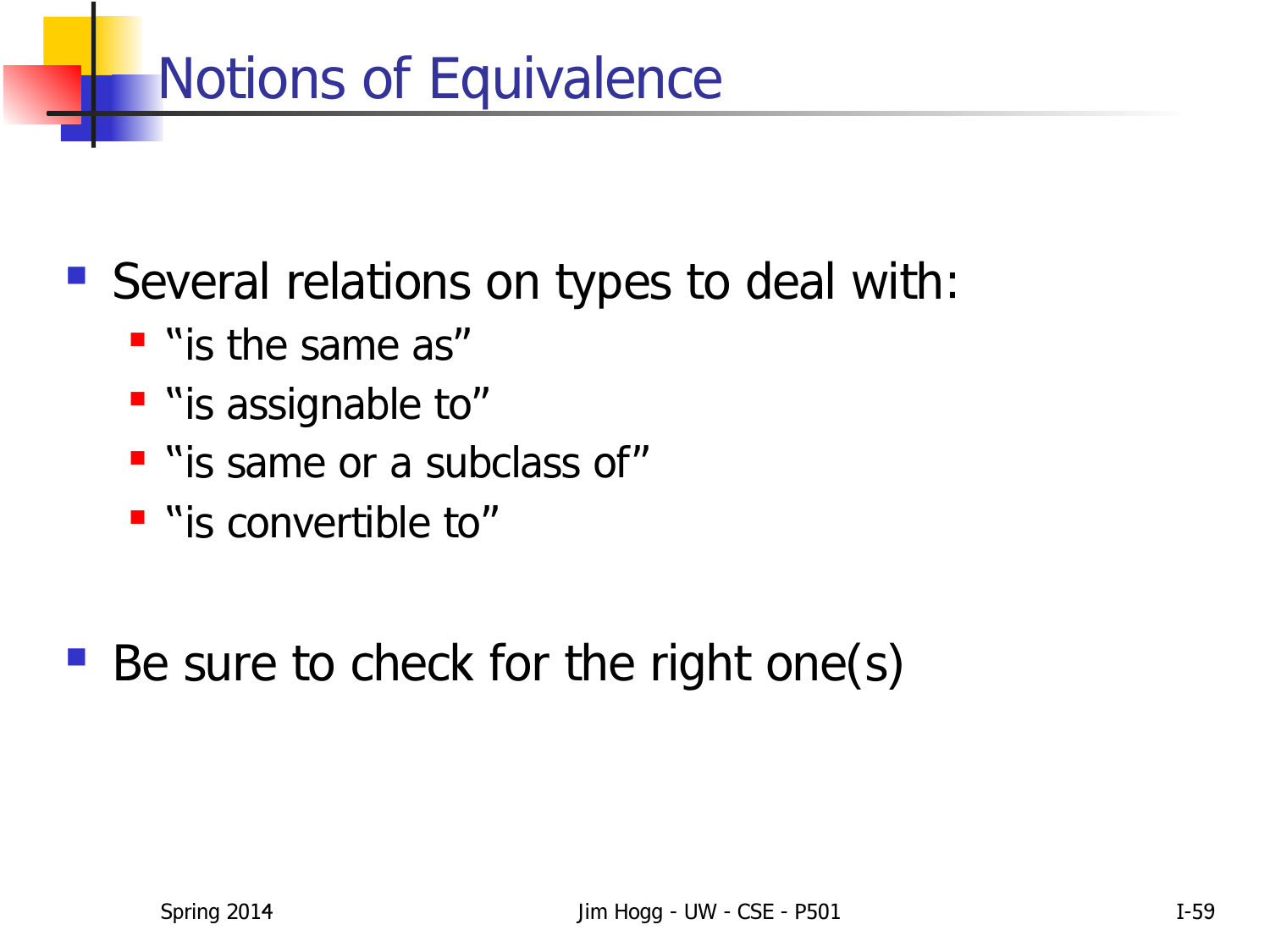

# Notions of Equivalence
Several relations on types to deal with:
“is the same as”
“is assignable to”
“is same or a subclass of”
“is convertible to”

Be sure to check for the right one(s)
Spring 2014
Jim Hogg - UW - CSE - P501
I-59